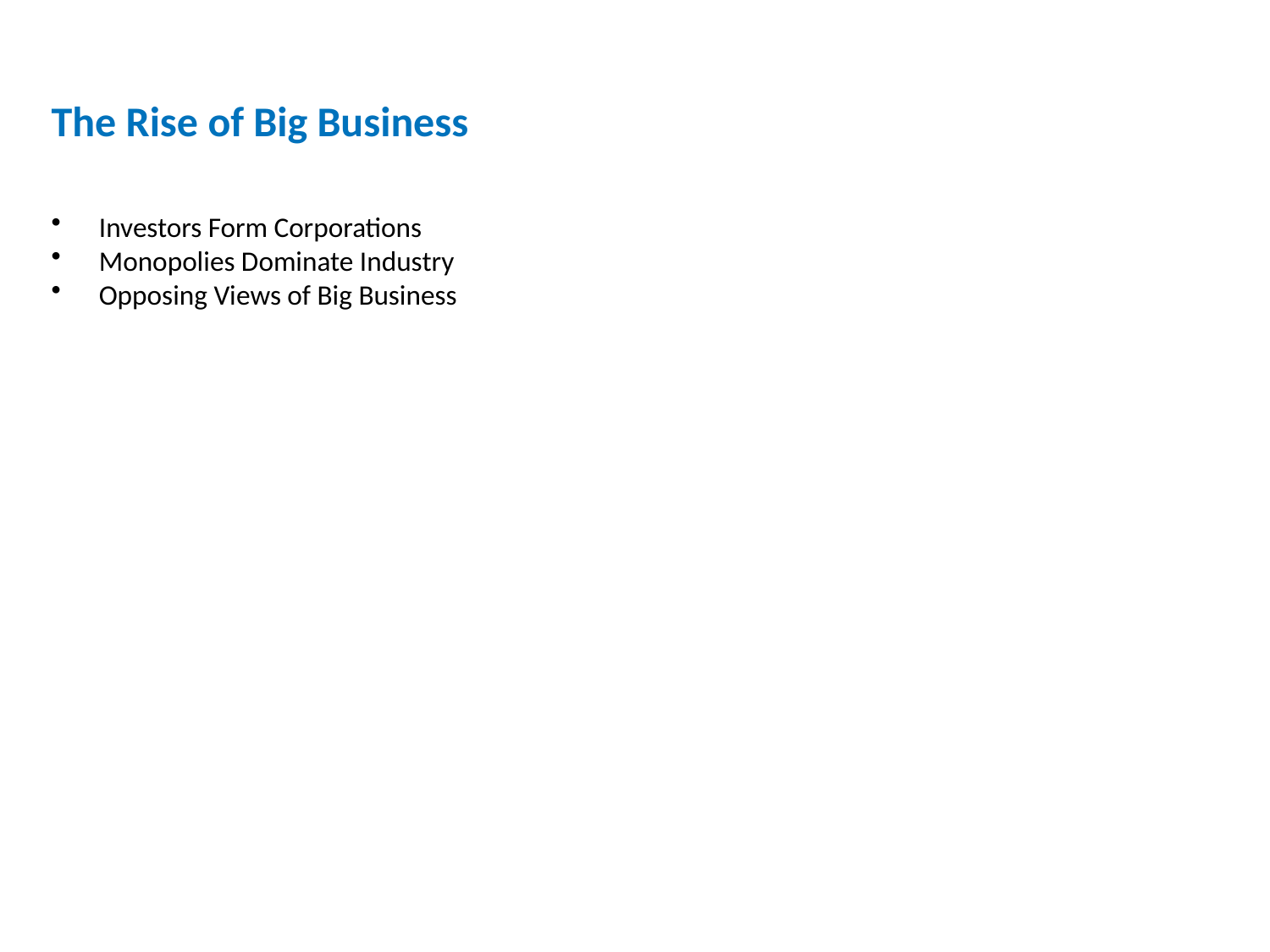

The Rise of Big Business
Investors Form Corporations
Monopolies Dominate Industry
Opposing Views of Big Business